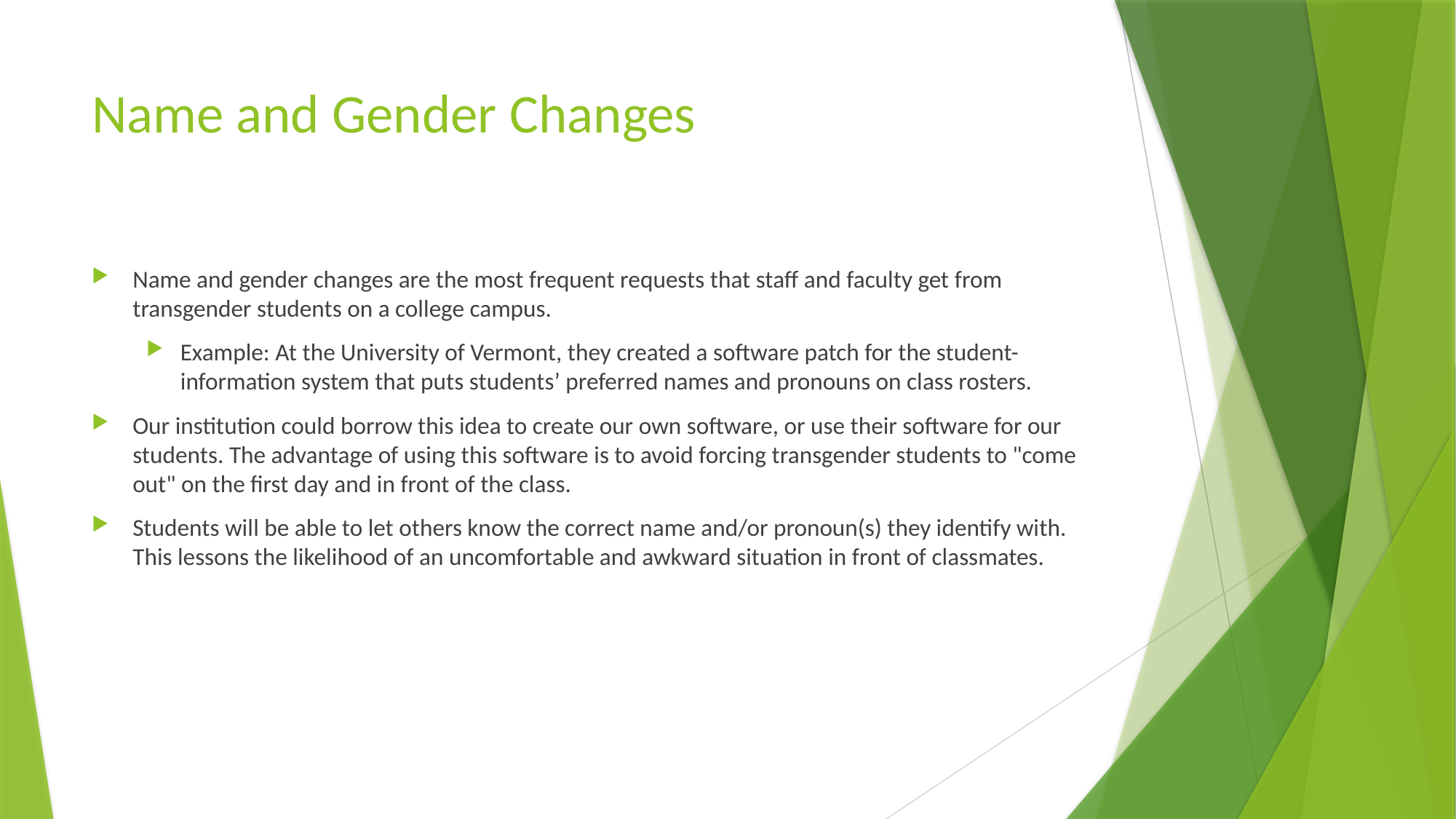

# Name and Gender Changes
Name and gender changes are the most frequent requests that staff and faculty get from transgender students on a college campus.
Example: At the University of Vermont, they created a software patch for the student-information system that puts students’ preferred names and pronouns on class rosters.
Our institution could borrow this idea to create our own software, or use their software for our students. The advantage of using this software is to avoid forcing transgender students to "come out" on the first day and in front of the class.
Students will be able to let others know the correct name and/or pronoun(s) they identify with. This lessons the likelihood of an uncomfortable and awkward situation in front of classmates.